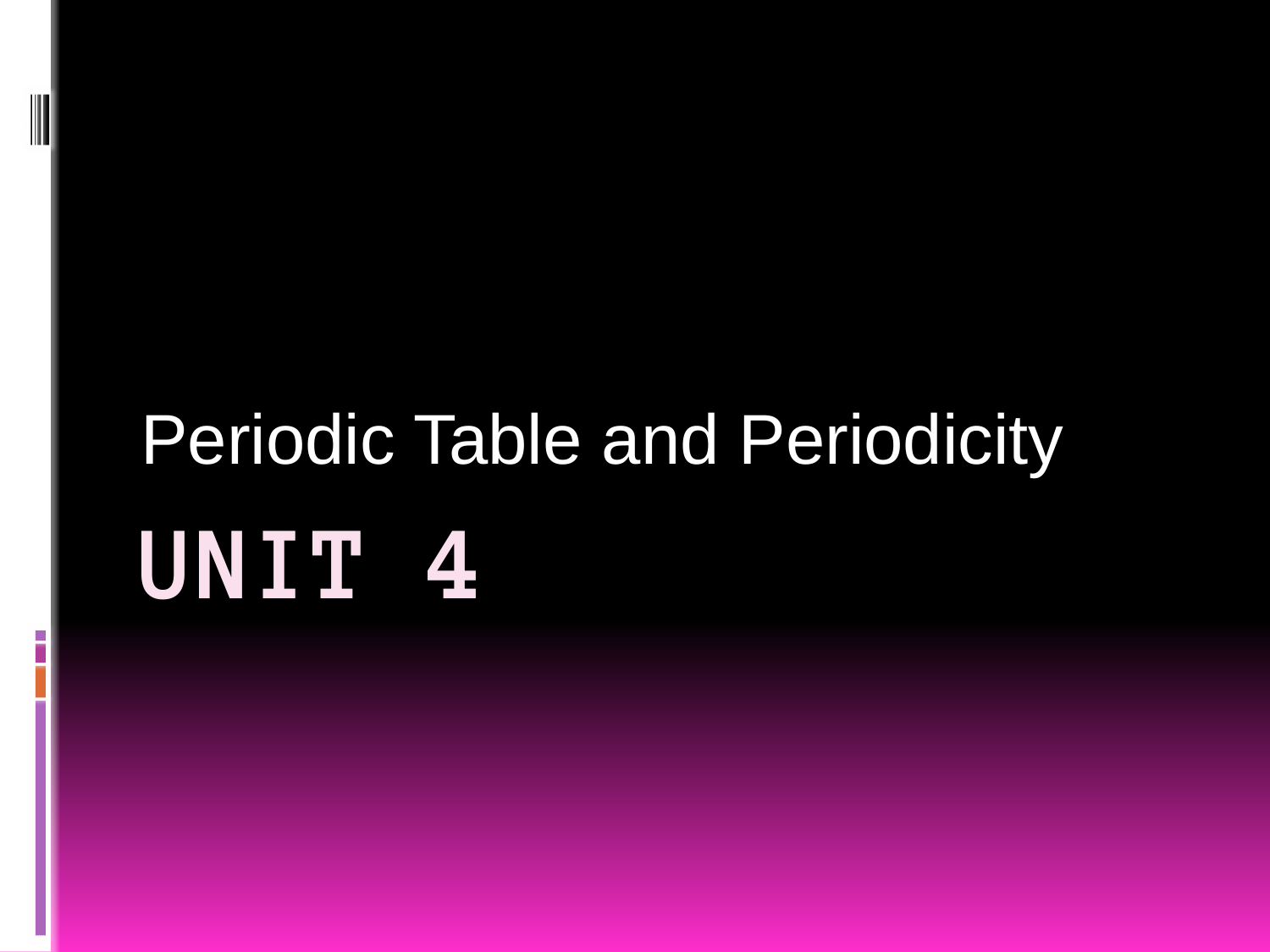

Periodic Table and Periodicity
# Unit 4